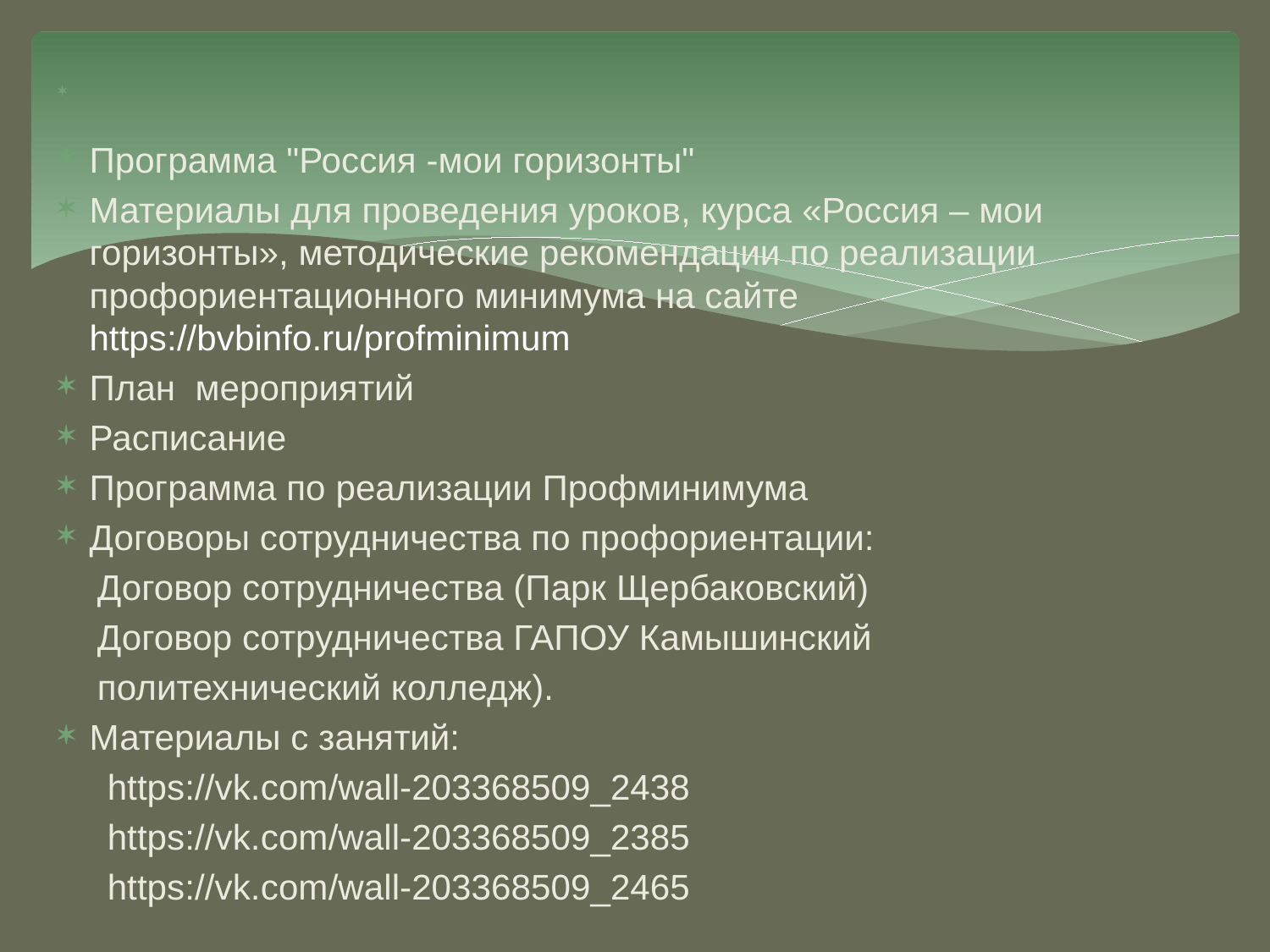

Программа "Россия -мои горизонты"
Материалы для проведения уроков, курса «Россия – мои горизонты», методические рекомендации по реализации профориентационного минимума на сайте  https://bvbinfo.ru/profminimum
План  мероприятий
Расписание
Программа по реализации Профминимума
Договоры сотрудничества по профориентации:
    Договор сотрудничества (Парк Щербаковский)
    Договор сотрудничества ГАПОУ Камышинский
    политехнический колледж).
Материалы с занятий:
     https://vk.com/wall-203368509_2438
     https://vk.com/wall-203368509_2385
     https://vk.com/wall-203368509_2465

#